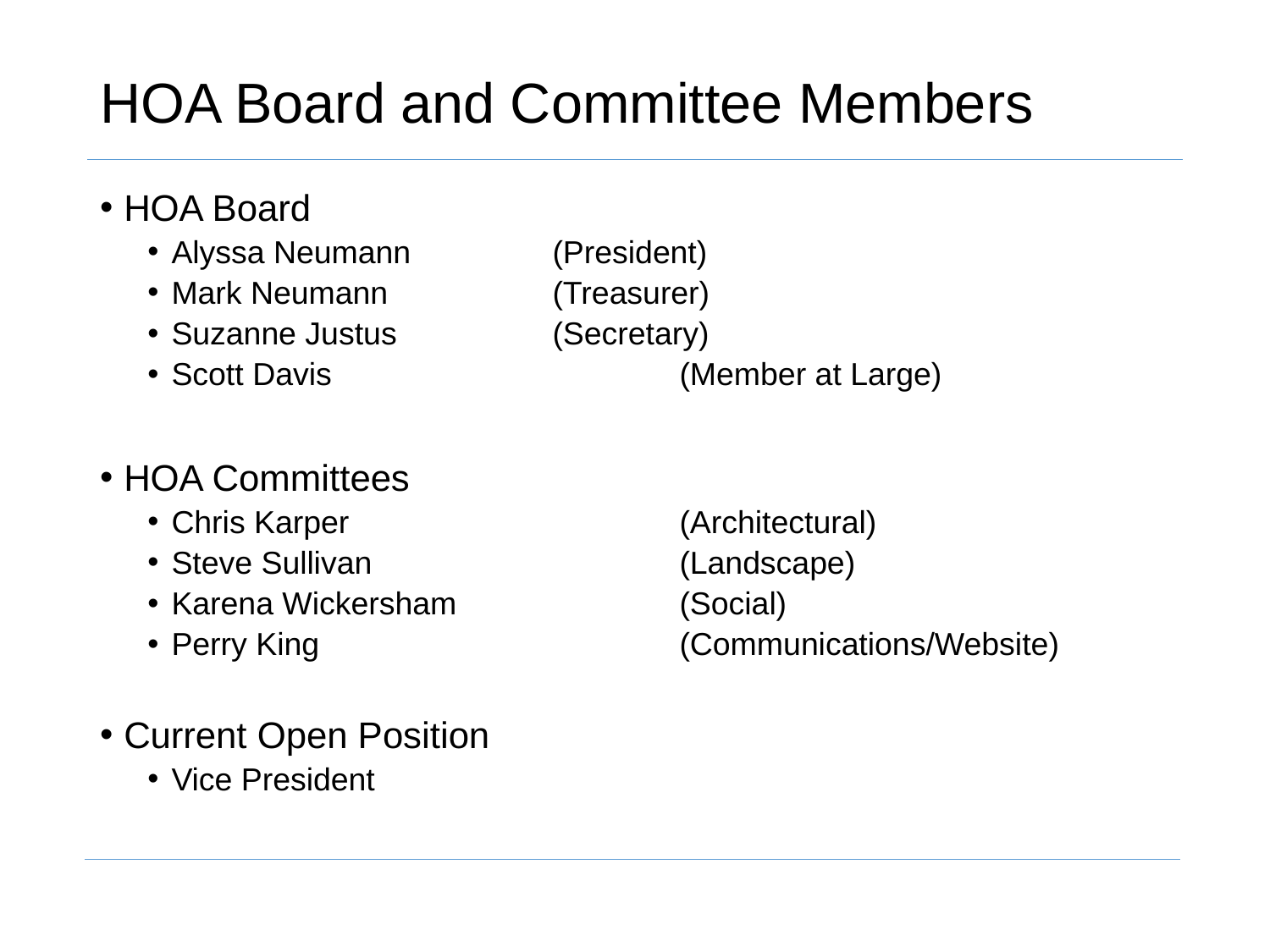

# HOA Board and Committee Members
HOA Board
Alyssa Neumann		(President)
Mark Neumann		(Treasurer)
Suzanne Justus		(Secretary)
Scott Davis			(Member at Large)

HOA Committees
Chris Karper			(Architectural)
Steve Sullivan			(Landscape)
Karena Wickersham		(Social)
Perry King			(Communications/Website)

Current Open Position
Vice President